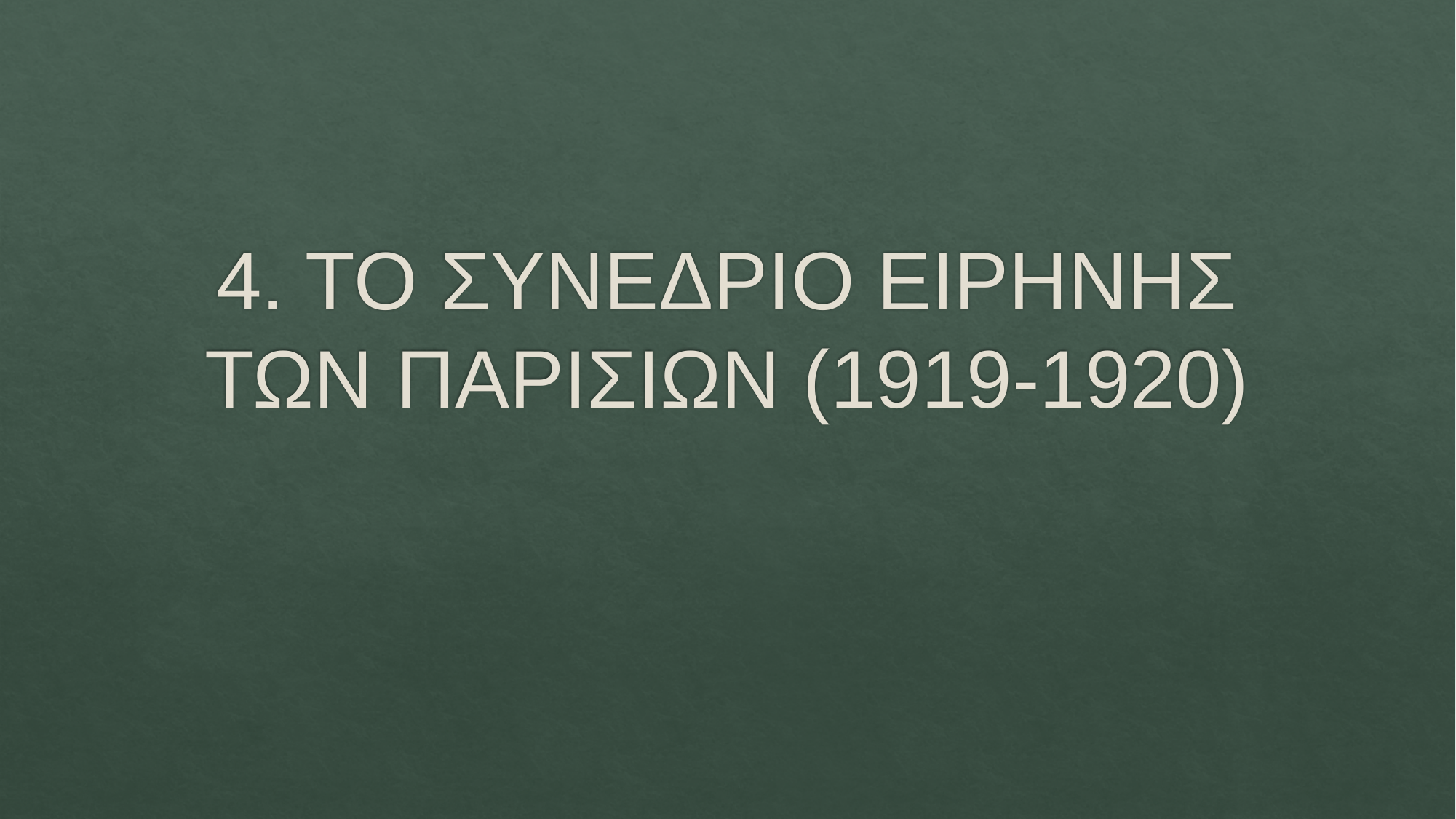

# 4. ΤΟ ΣΥΝΕΔΡΙΟ ΕΙΡΗΝΗΣ ΤΩΝ ΠΑΡΙΣΙΩΝ (1919-1920)